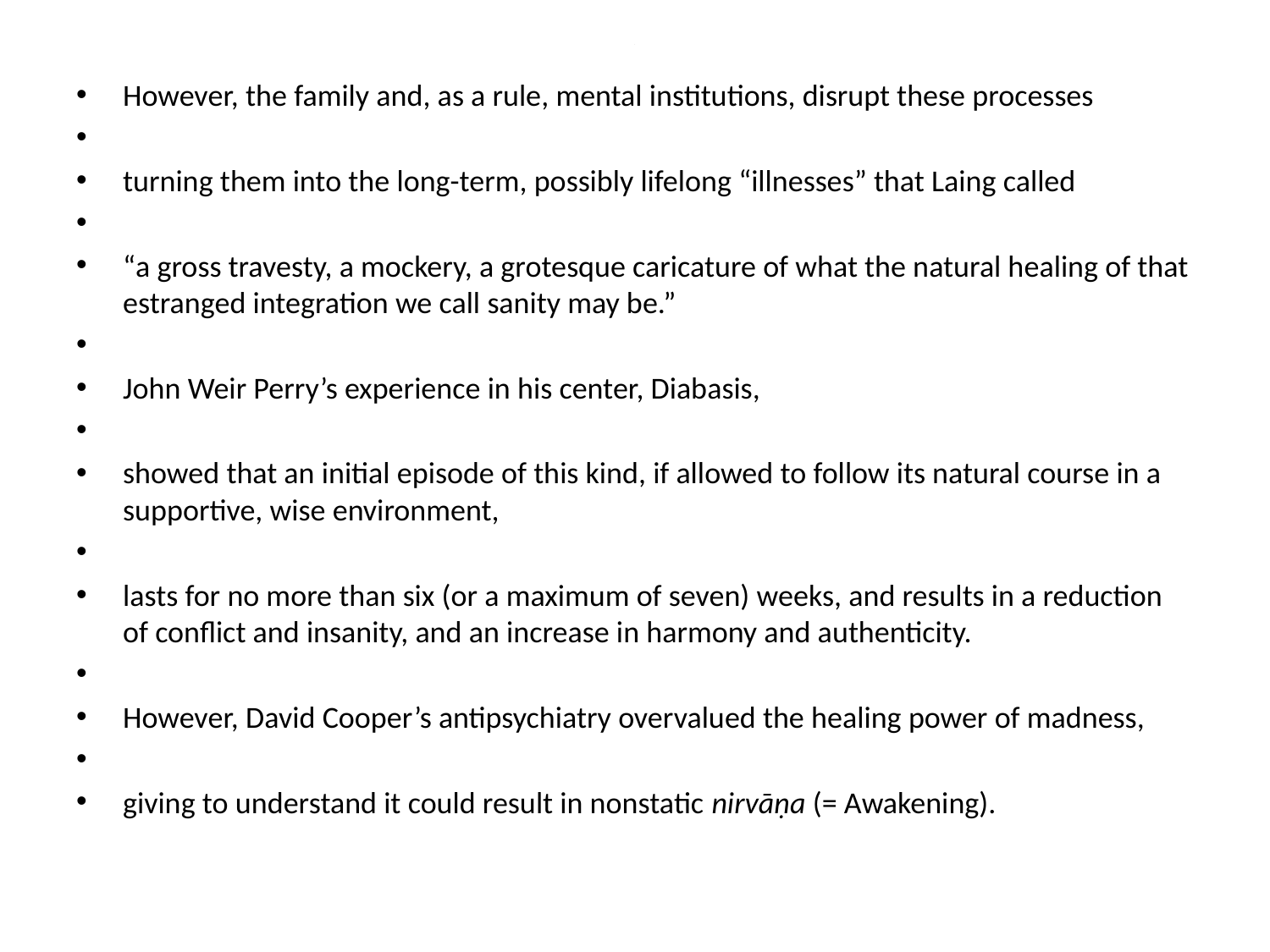

# i
However, the family and, as a rule, mental institutions, disrupt these processes

turning them into the long-term, possibly lifelong “illnesses” that Laing called

“a gross travesty, a mockery, a grotesque caricature of what the natural healing of that estranged integration we call sanity may be.”

John Weir Perry’s experience in his center, Diabasis,

showed that an initial episode of this kind, if allowed to follow its natural course in a supportive, wise environment,

lasts for no more than six (or a maximum of seven) weeks, and results in a reduction of conflict and insanity, and an increase in harmony and authenticity.

However, David Cooper’s antipsychiatry overvalued the healing power of madness,

giving to understand it could result in nonstatic nirvāṇa (= Awakening).